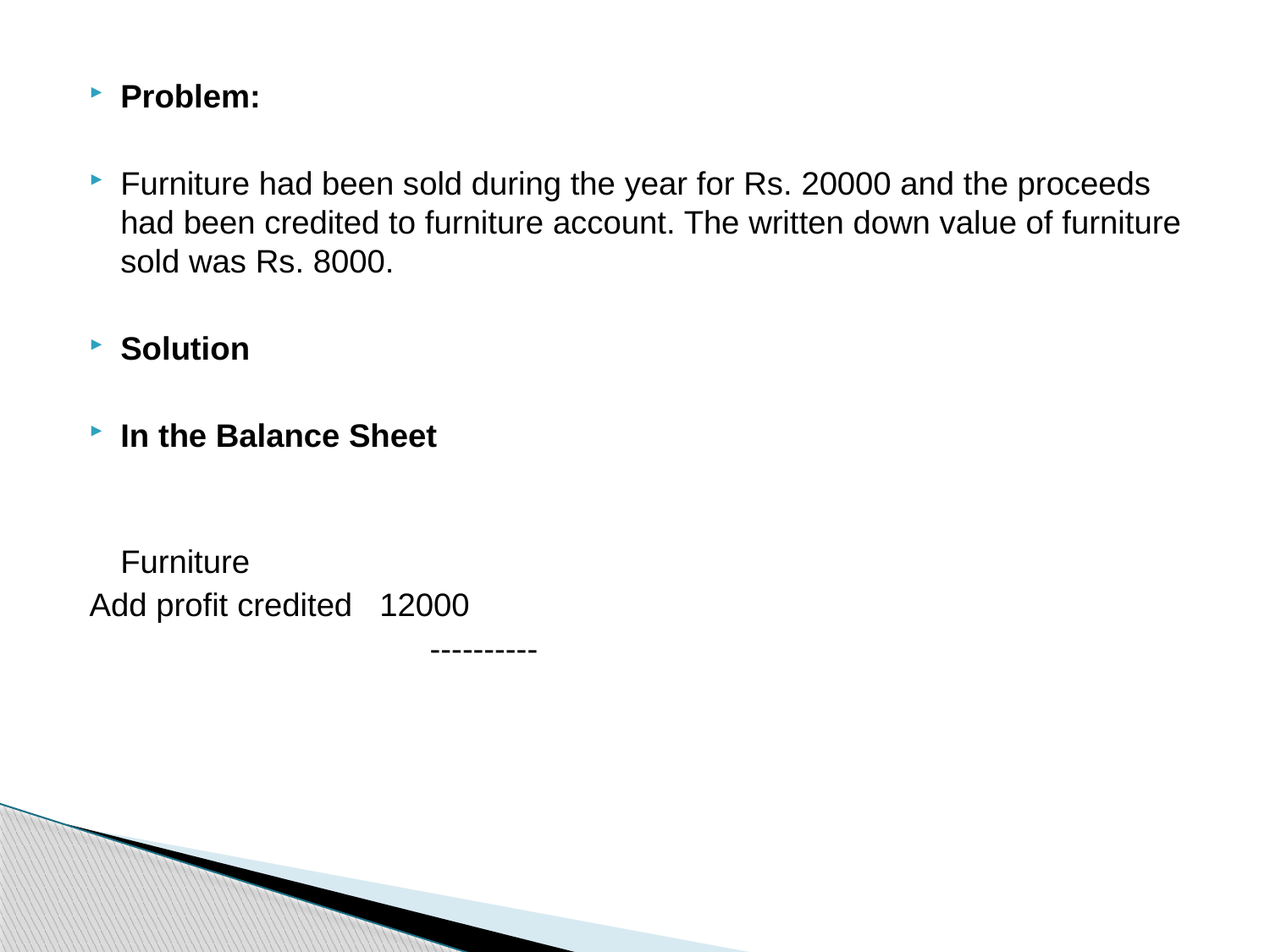

Problem:

Furniture had been sold during the year for Rs. 20000 and the proceeds had been credited to furniture account. The written down value of furniture sold was Rs. 8000.

Solution

In the Balance Sheet

Furniture
Add profit credited		12000
        		               ----------